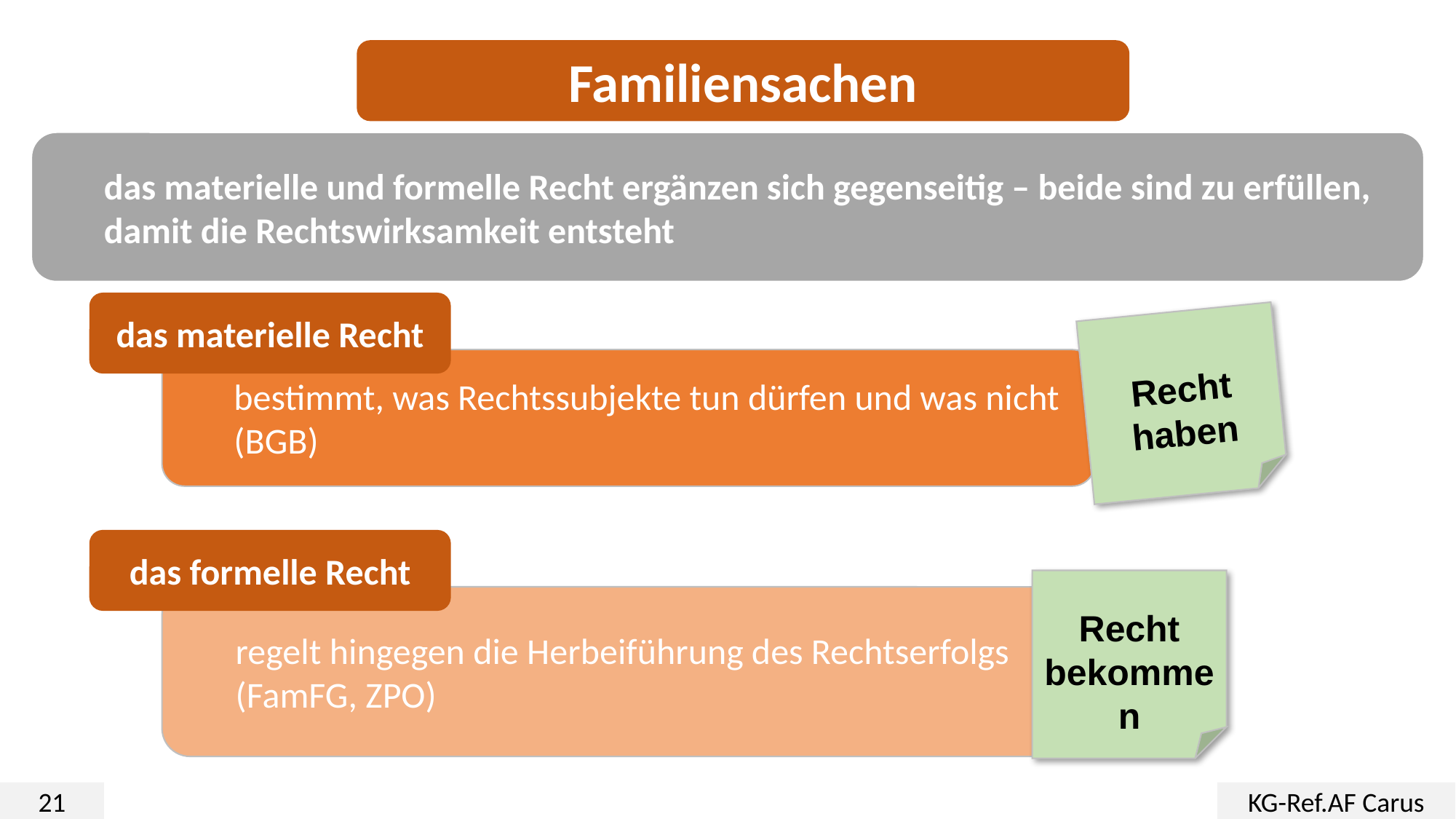

Familiensachen

das materielle und formelle Recht ergänzen sich gegenseitig – beide sind zu erfüllen, damit die Rechtswirksamkeit entsteht

das materielle Recht
bestimmt, was Rechtssubjekte tun dürfen und was nicht  (BGB)

Recht haben
das formelle Recht
regelt hingegen die Herbeiführung des Rechtserfolgs  (FamFG, ZPO)

Recht bekommen
21
KG-Ref.AF Carus